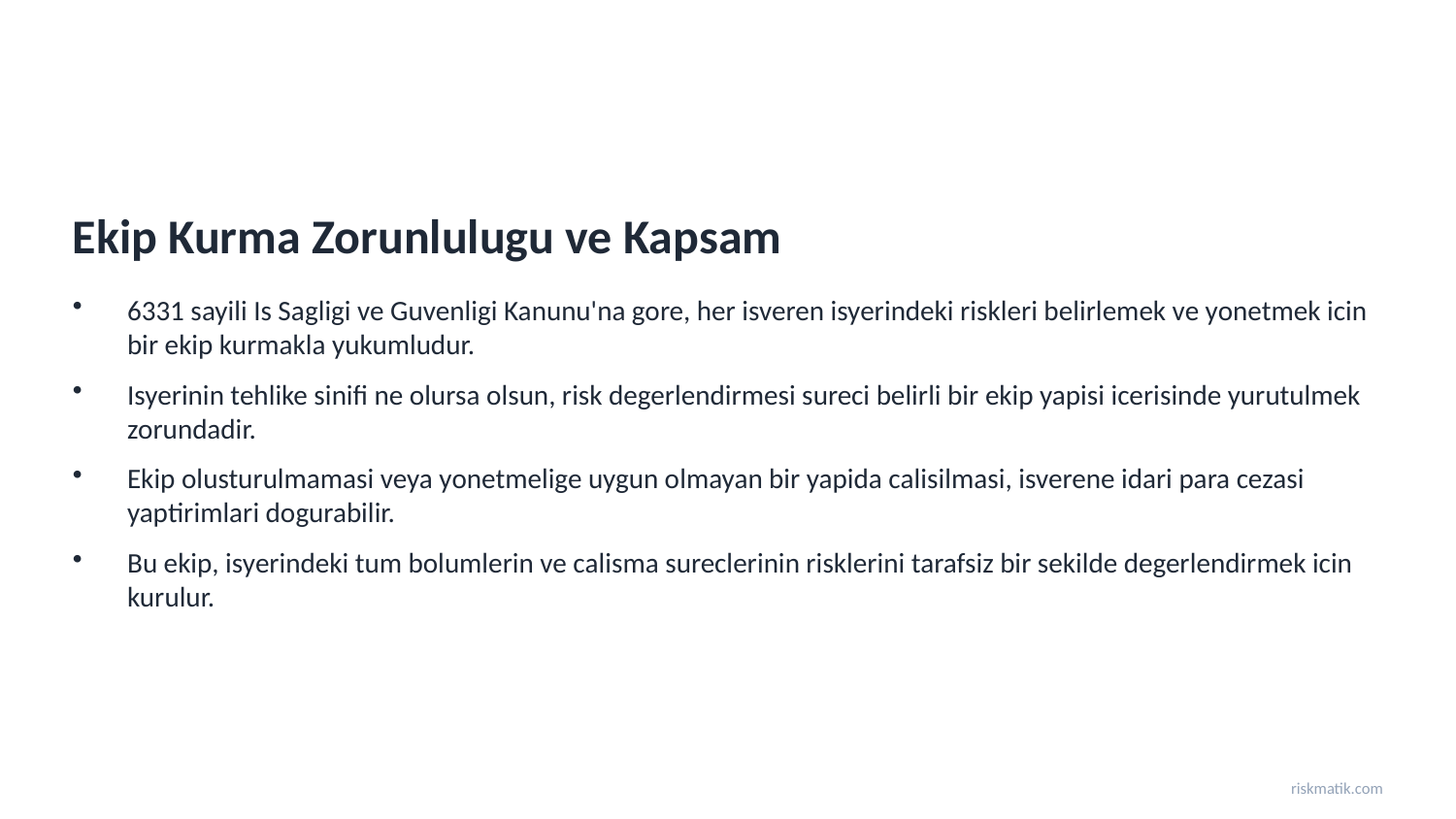

Ekip Kurma Zorunlulugu ve Kapsam
6331 sayili Is Sagligi ve Guvenligi Kanunu'na gore, her isveren isyerindeki riskleri belirlemek ve yonetmek icin bir ekip kurmakla yukumludur.
Isyerinin tehlike sinifi ne olursa olsun, risk degerlendirmesi sureci belirli bir ekip yapisi icerisinde yurutulmek zorundadir.
Ekip olusturulmamasi veya yonetmelige uygun olmayan bir yapida calisilmasi, isverene idari para cezasi yaptirimlari dogurabilir.
Bu ekip, isyerindeki tum bolumlerin ve calisma sureclerinin risklerini tarafsiz bir sekilde degerlendirmek icin kurulur.
riskmatik.com